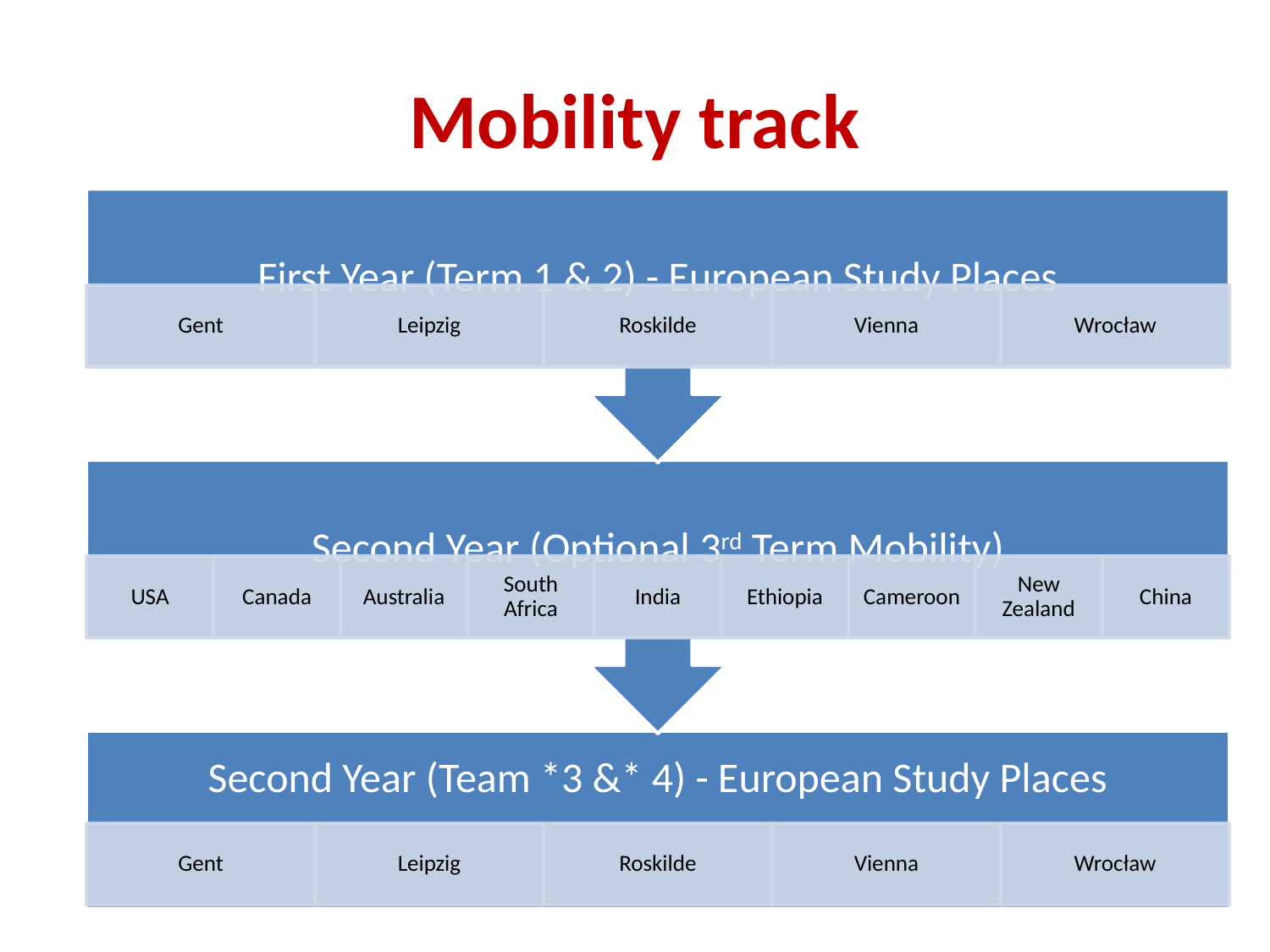

# Mobility track
Second Year (Team *3 &* 4) - European Study Places
Gent
Leipzig
Roskilde
Vienna
Wrocław
Second Year (Optional 3rd Term Mobility)
USA
Canada
Australia
South Africa
India
Ethiopia
Cameroon
New Zealand
China
First Year (Term 1 & 2) - European Study Places
Gent
Leipzig
Roskilde
Vienna
Wrocław